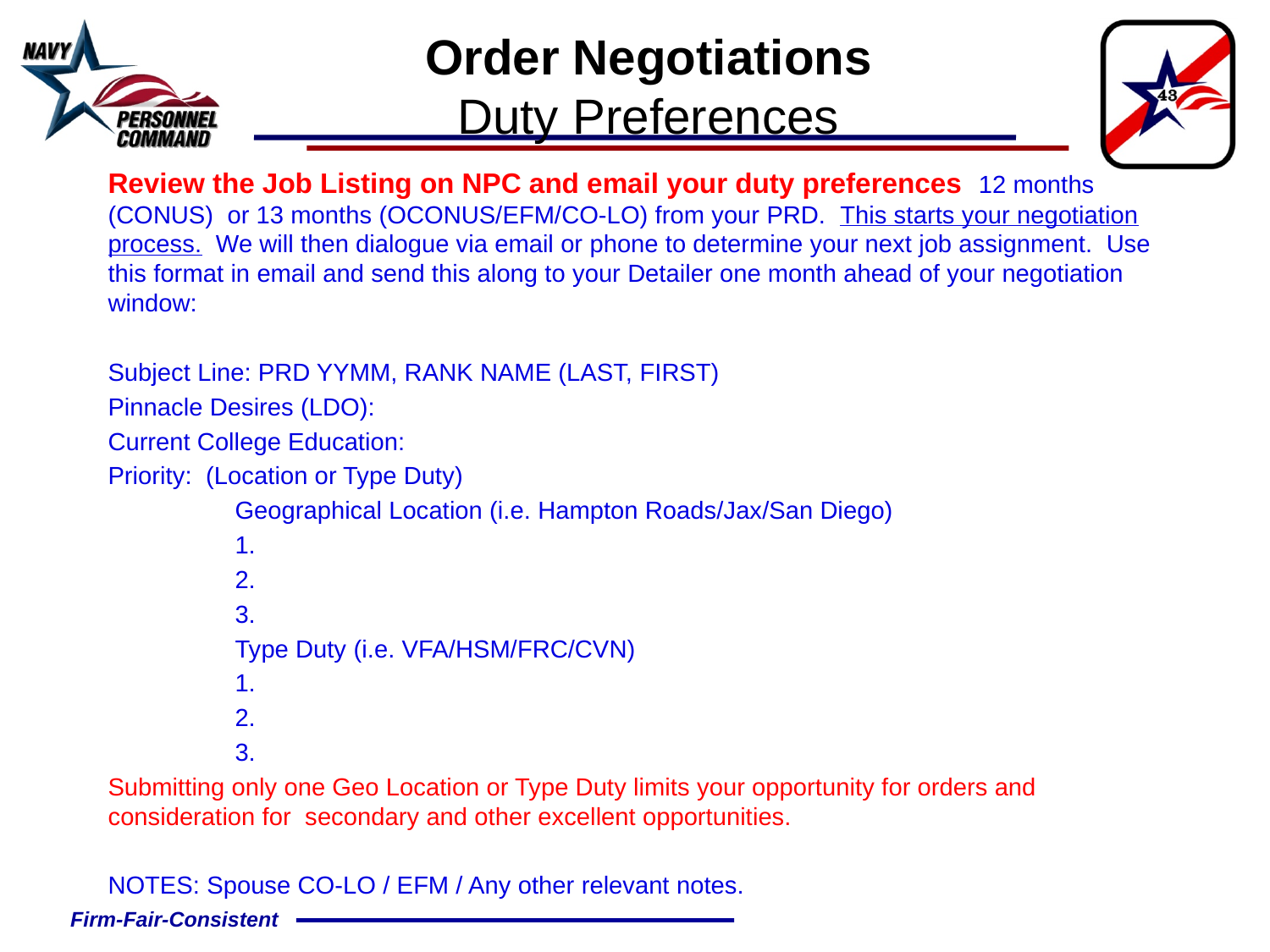

# Order Negotiations Duty Preferences
Review the Job Listing on NPC and email your duty preferences  12 months (CONUS)  or 13 months (OCONUS/EFM/CO-LO) from your PRD.  This starts your negotiation process.  We will then dialogue via email or phone to determine your next job assignment.  Use this format in email and send this along to your Detailer one month ahead of your negotiation window:

Subject Line: PRD YYMM, RANK NAME (LAST, FIRST)
Pinnacle Desires (LDO):
Current College Education:
Priority:  (Location or Type Duty)
	Geographical Location (i.e. Hampton Roads/Jax/San Diego)
	1.
	2.
	3.
	Type Duty (i.e. VFA/HSM/FRC/CVN)
	1.
	2.
	3.
Submitting only one Geo Location or Type Duty limits your opportunity for orders and consideration for  secondary and other excellent opportunities.

NOTES: Spouse CO-LO / EFM / Any other relevant notes.